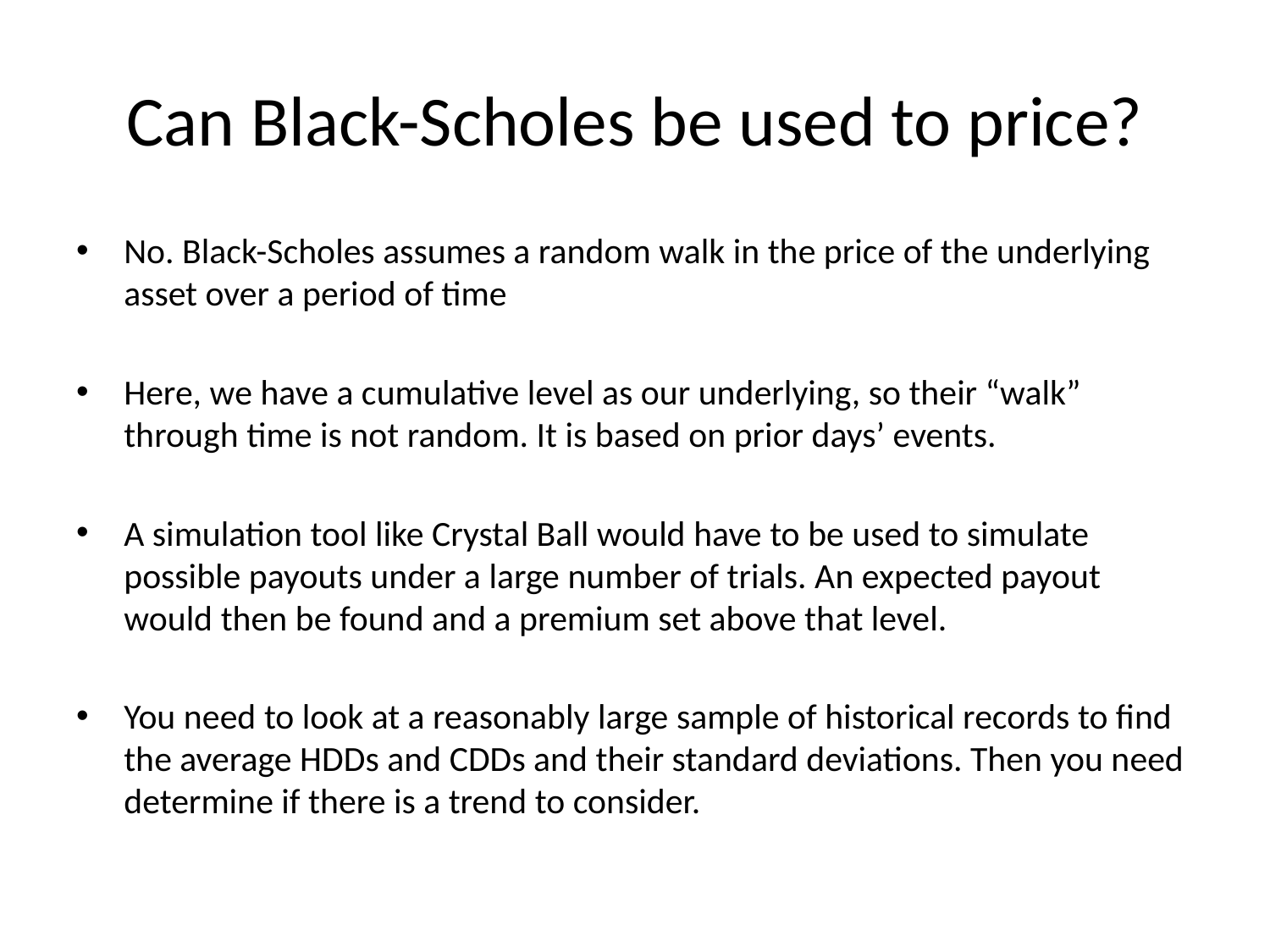

# Can Black-Scholes be used to price?
No. Black-Scholes assumes a random walk in the price of the underlying asset over a period of time

Here, we have a cumulative level as our underlying, so their “walk” through time is not random. It is based on prior days’ events.

A simulation tool like Crystal Ball would have to be used to simulate possible payouts under a large number of trials. An expected payout would then be found and a premium set above that level.

You need to look at a reasonably large sample of historical records to find the average HDDs and CDDs and their standard deviations. Then you need determine if there is a trend to consider.